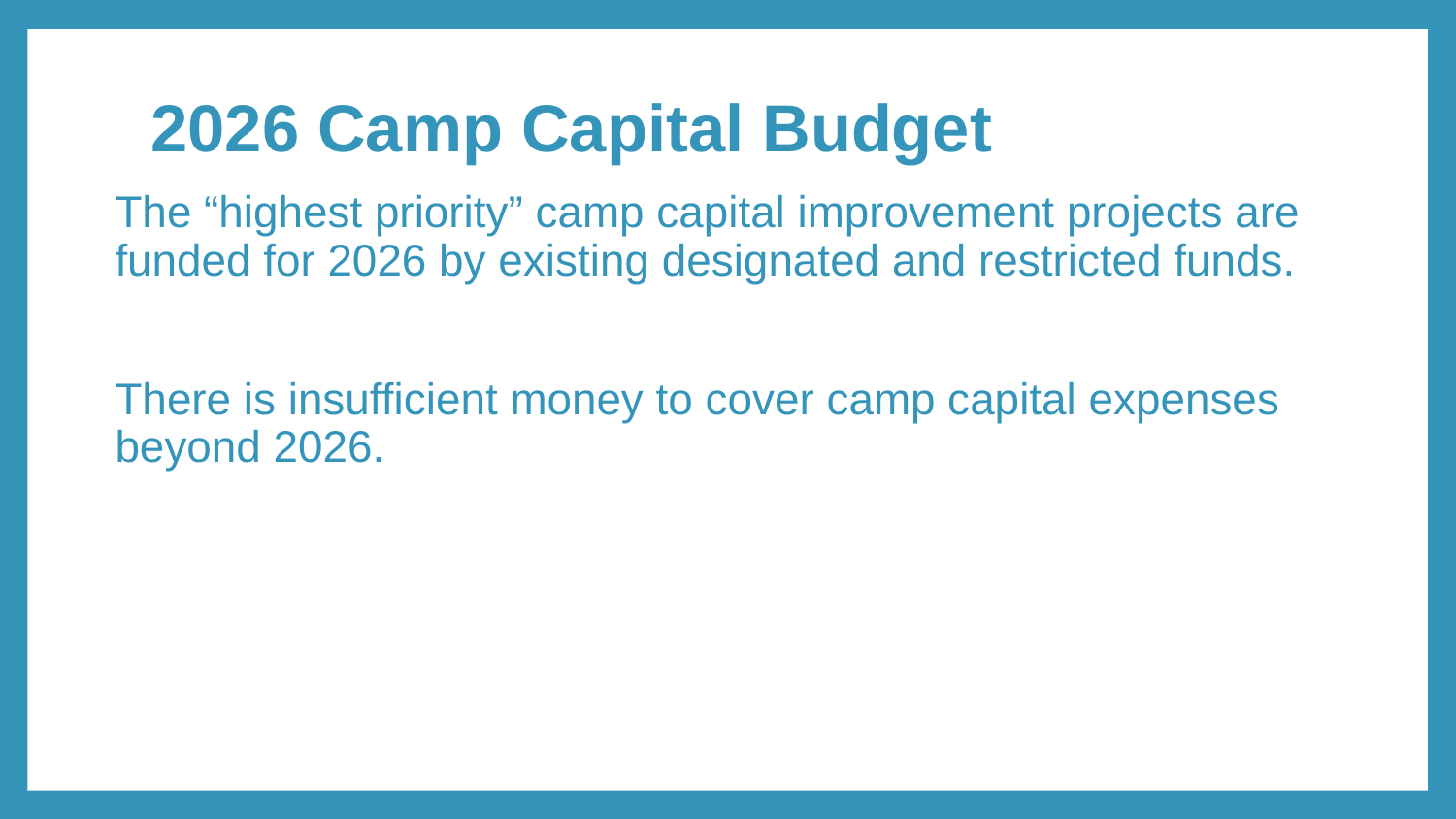

# 2026 Camp Capital Budget
The “highest priority” camp capital improvement projects are funded for 2026 by existing designated and restricted funds.

There is insufficient money to cover camp capital expenses beyond 2026.